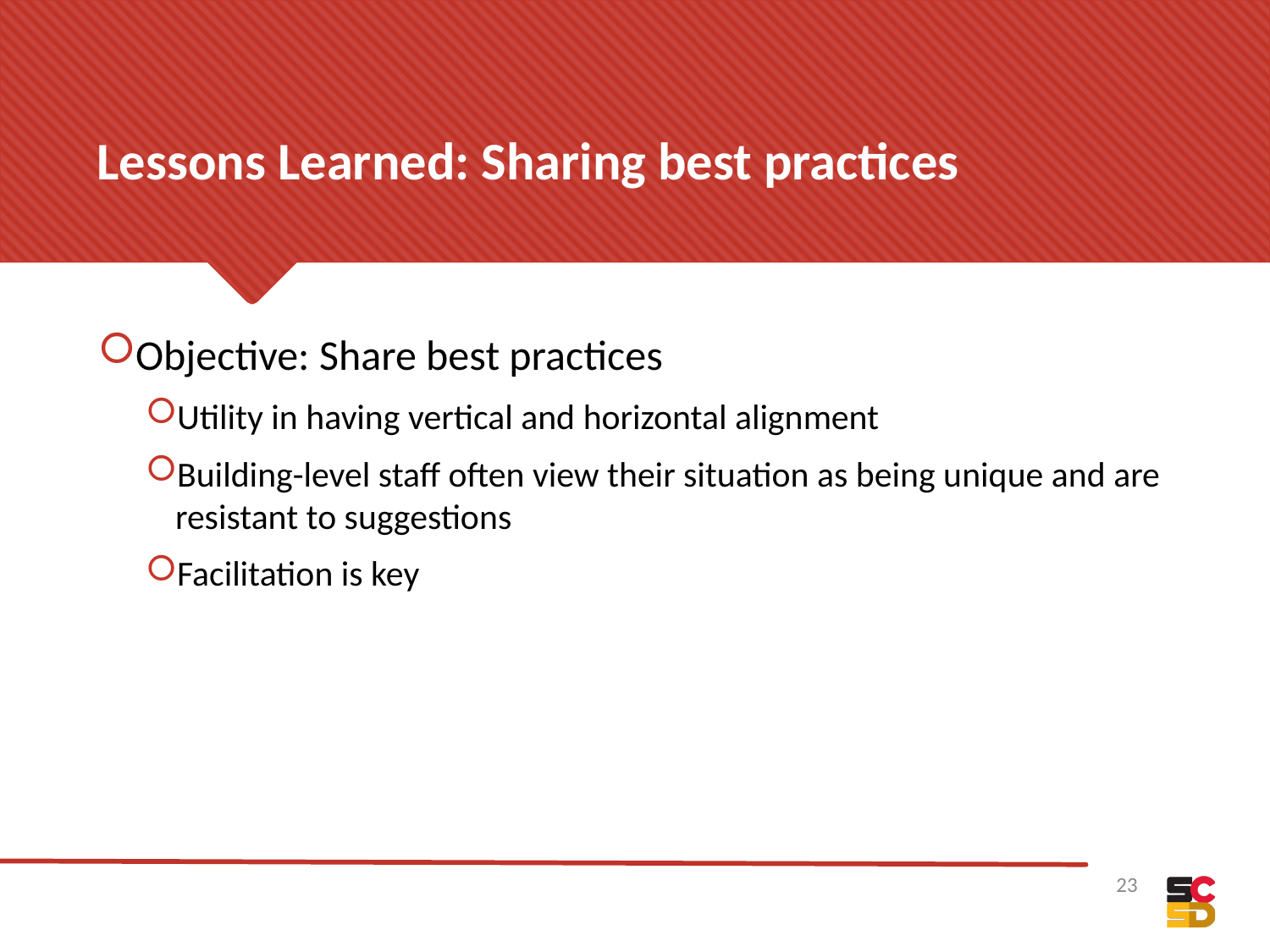

# Lessons Learned: Sharing best practices
Objective: Share best practices
Utility in having vertical and horizontal alignment
Building-level staff often view their situation as being unique and are resistant to suggestions
Facilitation is key

23